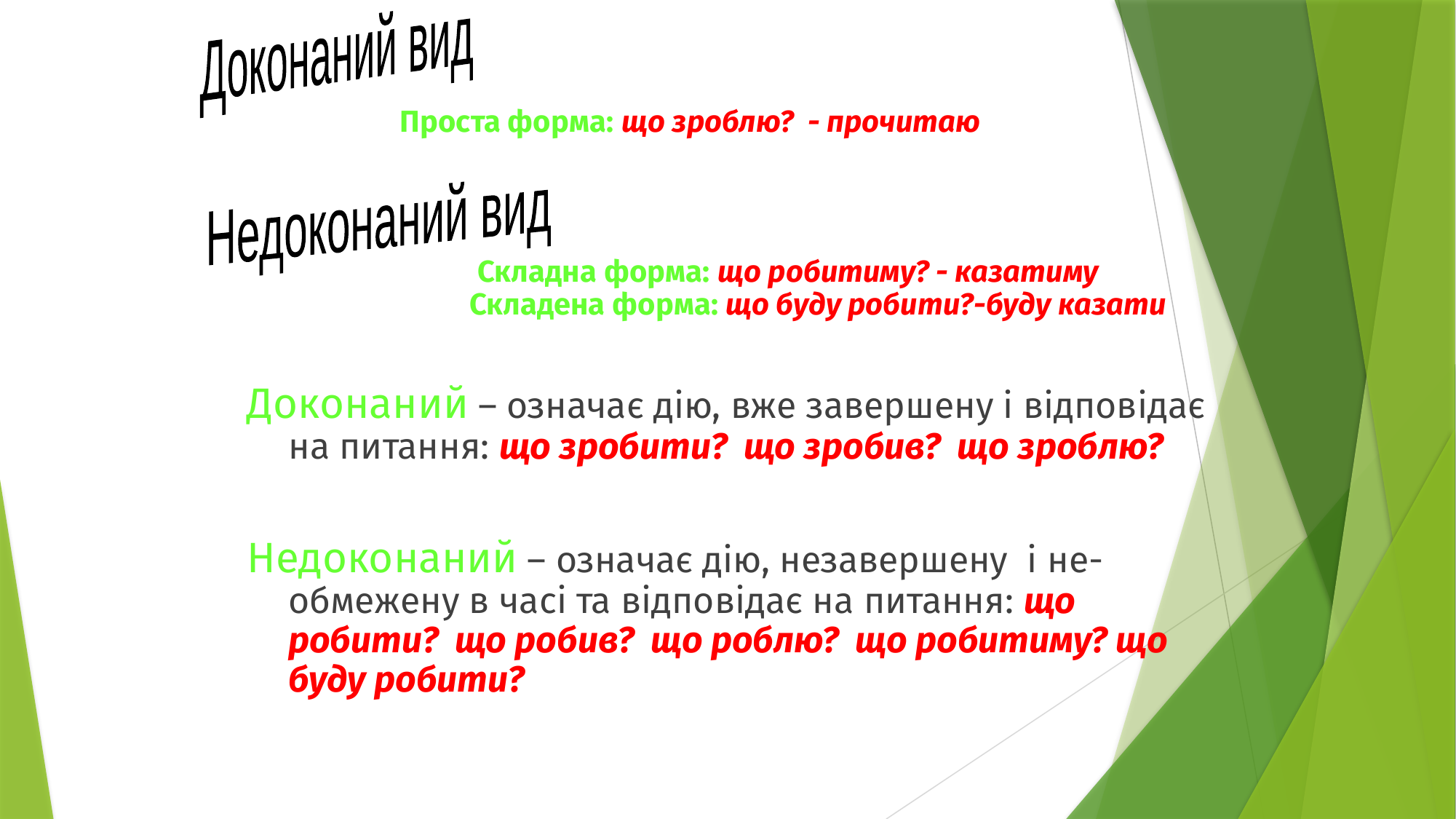

Доконаний вид
                     Проста форма: що зроблю?  - прочитаю
	           Складна форма: що робитиму? - казатиму
	         Складена форма: що буду робити?-буду казати

Доконаний – означає дію, вже завершену і відповідає на питання: що зробити?  що зробив?  що зроблю?

Недоконаний – означає дію, незавершену  і не- обмежену в часі та відповідає на питання: що робити?  що робив?  що роблю?  що робитиму? що буду робити?

Недоконаний вид